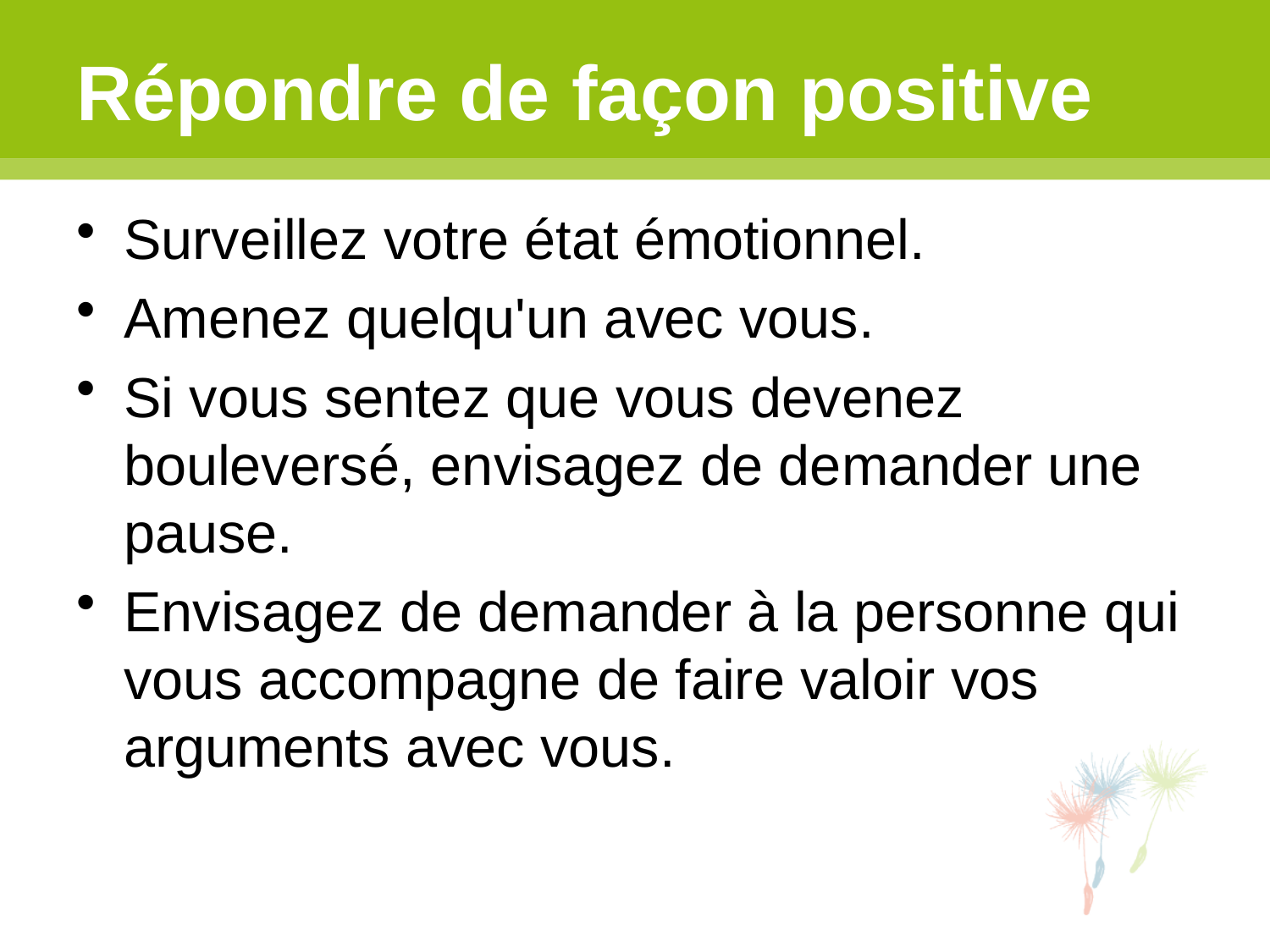

# Répondre de façon positive
Surveillez votre état émotionnel.
Amenez quelqu'un avec vous.
Si vous sentez que vous devenez bouleversé, envisagez de demander une pause.
Envisagez de demander à la personne qui vous accompagne de faire valoir vos arguments avec vous.